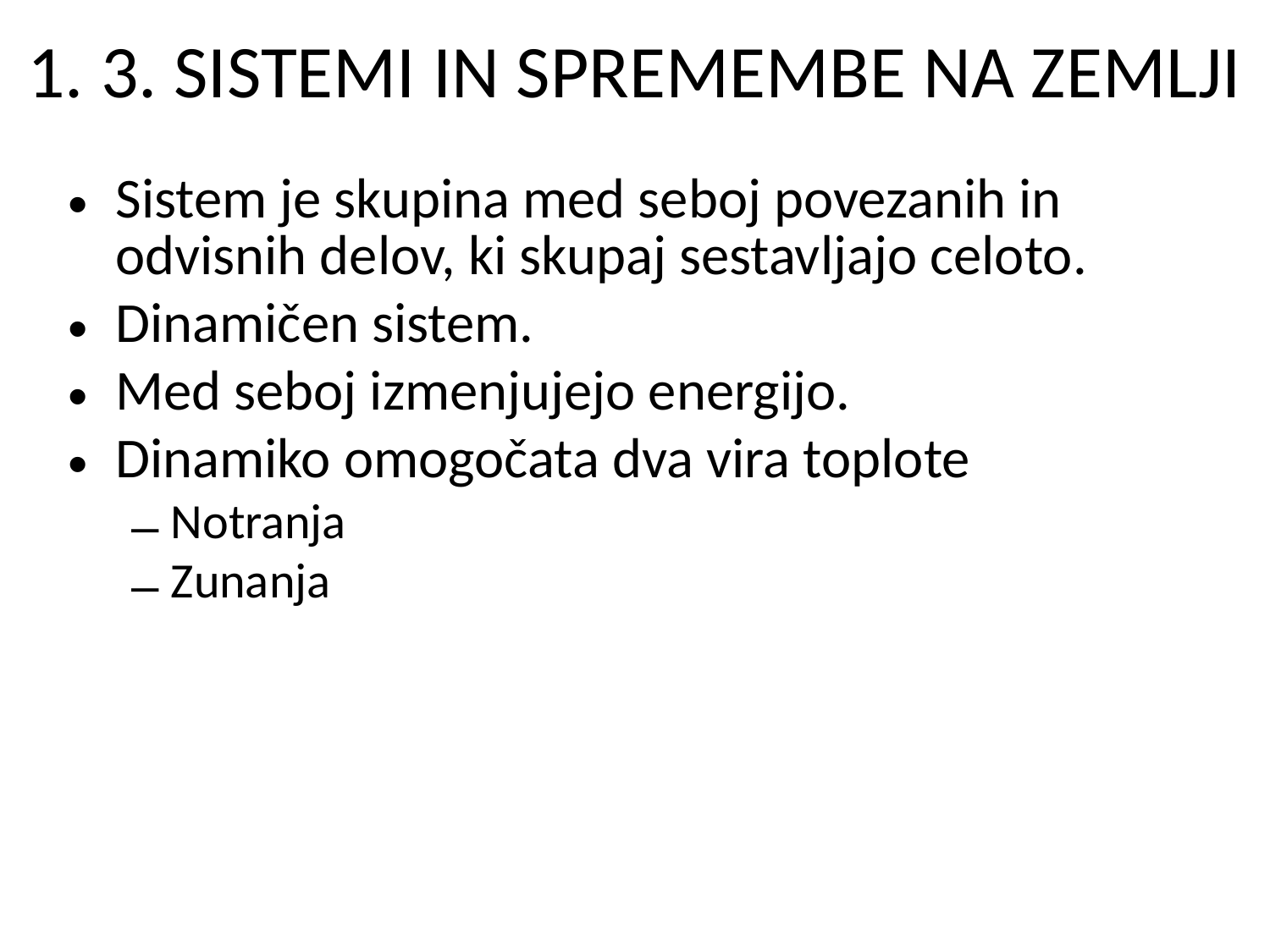

# 1. 3. SISTEMI IN SPREMEMBE NA ZEMLJI
Sistem je skupina med seboj povezanih in odvisnih delov, ki skupaj sestavljajo celoto.
Dinamičen sistem.
Med seboj izmenjujejo energijo.
Dinamiko omogočata dva vira toplote
Notranja
Zunanja

|  |
| --- |